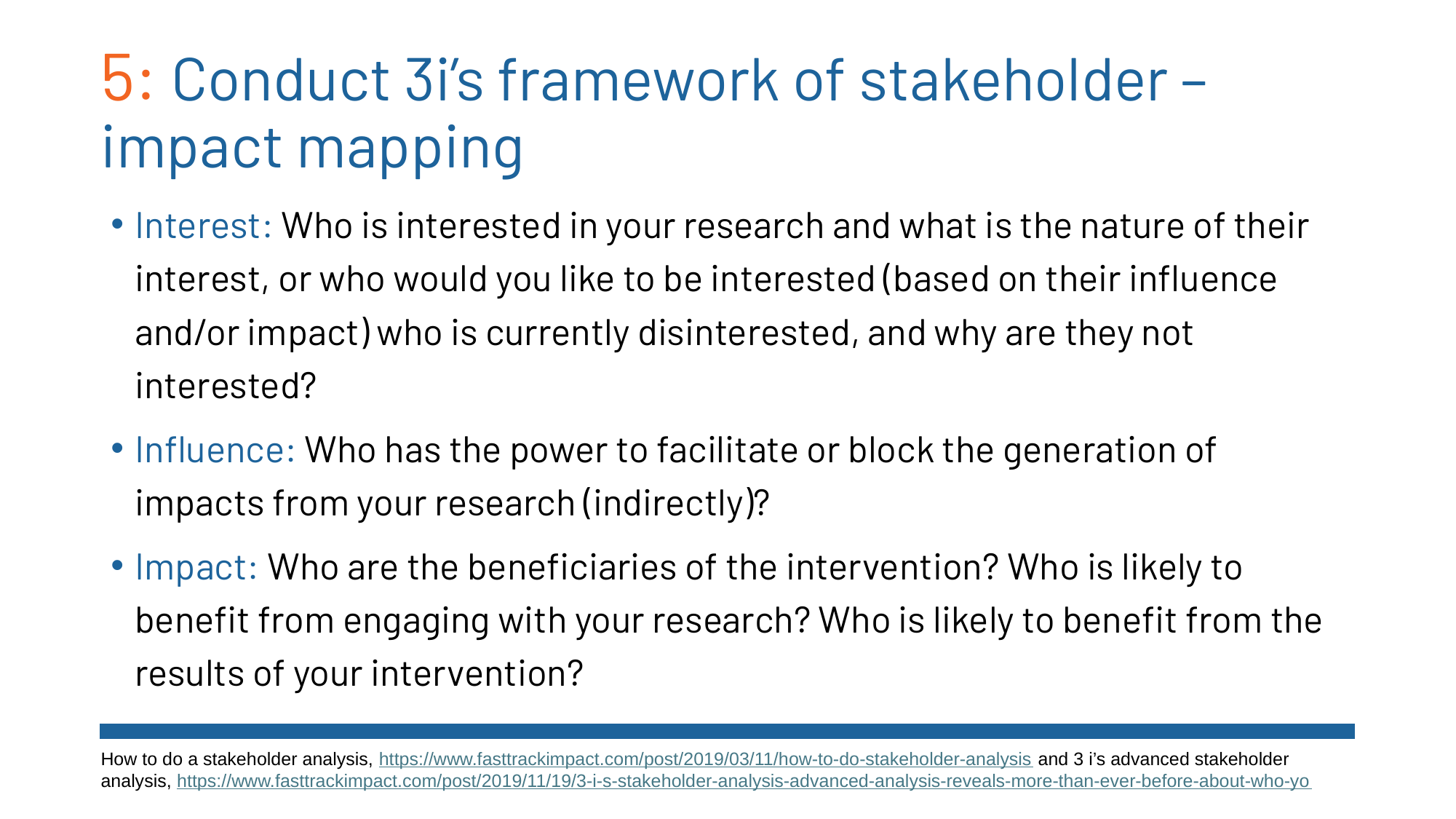

# 5: Conduct 3i’s framework of stakeholder – impact mapping
Interest: Who is interested in your research and what is the nature of their interest, or who would you like to be interested (based on their influence and/or impact) who is currently disinterested, and why are they not interested?
Influence: Who has the power to facilitate or block the generation of impacts from your research (indirectly)?
Impact: Who are the beneficiaries of the intervention? Who is likely to benefit from engaging with your research? Who is likely to benefit from the results of your intervention?

How to do a stakeholder analysis, https://www.fasttrackimpact.com/post/2019/03/11/how-to-do-stakeholder-analysis and 3 i’s advanced stakeholder analysis, https://www.fasttrackimpact.com/post/2019/11/19/3-i-s-stakeholder-analysis-advanced-analysis-reveals-more-than-ever-before-about-who-yo